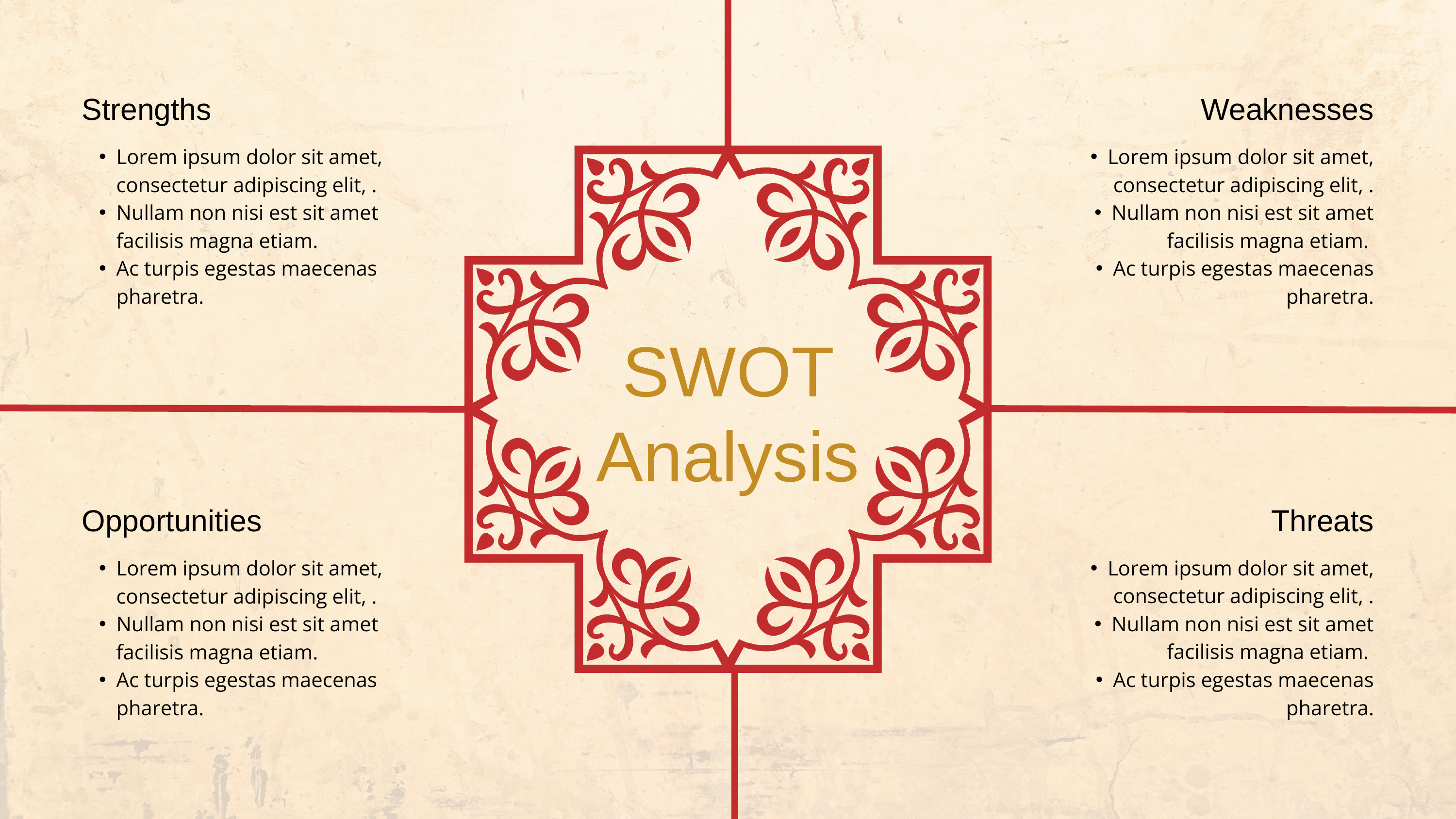

Strengths
Weaknesses
Lorem ipsum dolor sit amet, consectetur adipiscing elit, .
Nullam non nisi est sit amet facilisis magna etiam.
Ac turpis egestas maecenas pharetra.
Lorem ipsum dolor sit amet, consectetur adipiscing elit, .
Nullam non nisi est sit amet facilisis magna etiam.
Ac turpis egestas maecenas pharetra.

SWOT Analysis
Threats
Opportunities
Lorem ipsum dolor sit amet, consectetur adipiscing elit, .
Nullam non nisi est sit amet facilisis magna etiam.
Ac turpis egestas maecenas pharetra.
Lorem ipsum dolor sit amet, consectetur adipiscing elit, .
Nullam non nisi est sit amet facilisis magna etiam.
Ac turpis egestas maecenas pharetra.